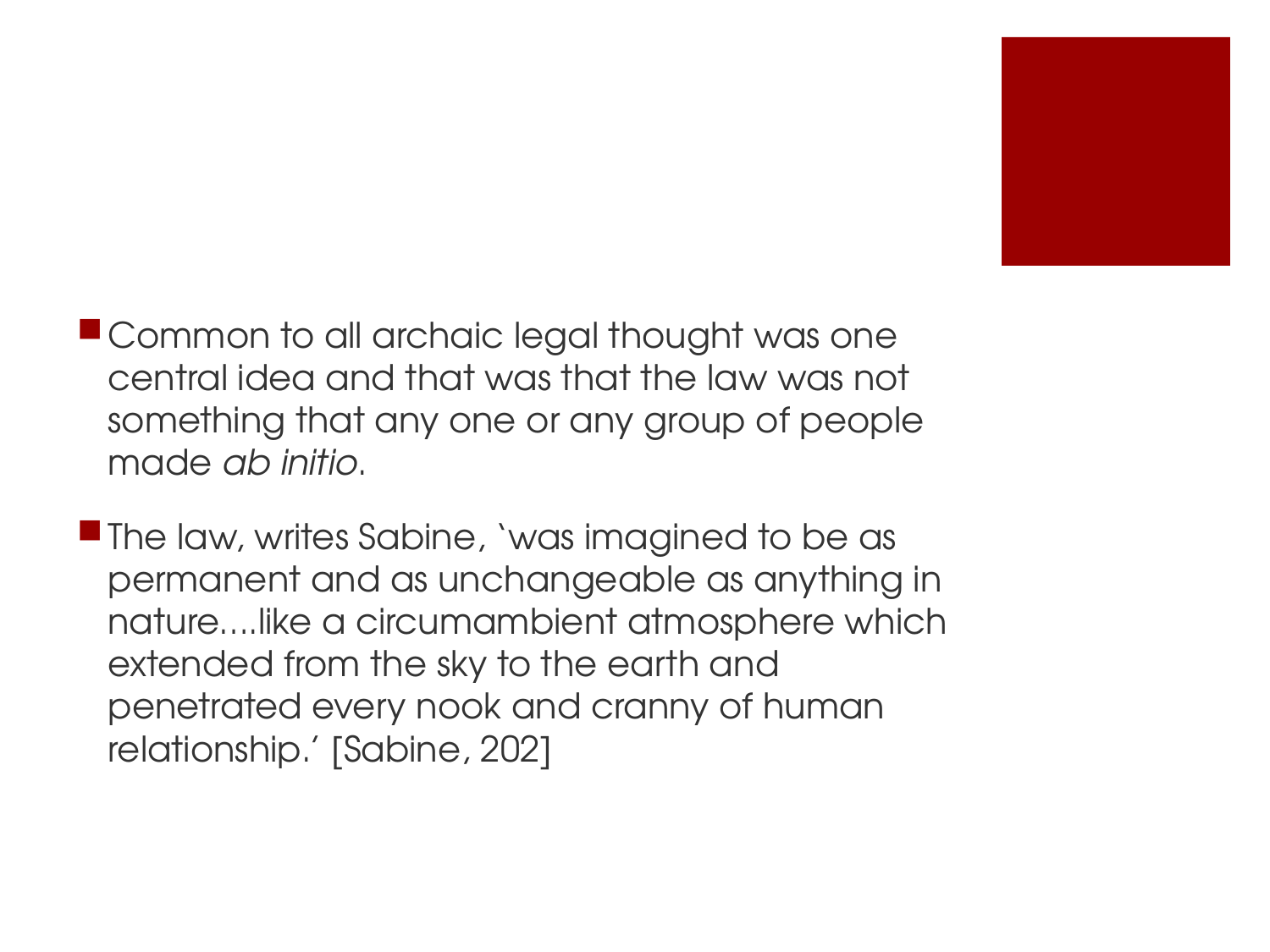

#
Common to all archaic legal thought was one central idea and that was that the law was not something that any one or any group of people made ab initio.
The law, writes Sabine, ‘was imagined to be as permanent and as unchangeable as anything in nature….like a circumambient atmosphere which extended from the sky to the earth and penetrated every nook and cranny of human relationship.’ [Sabine, 202]